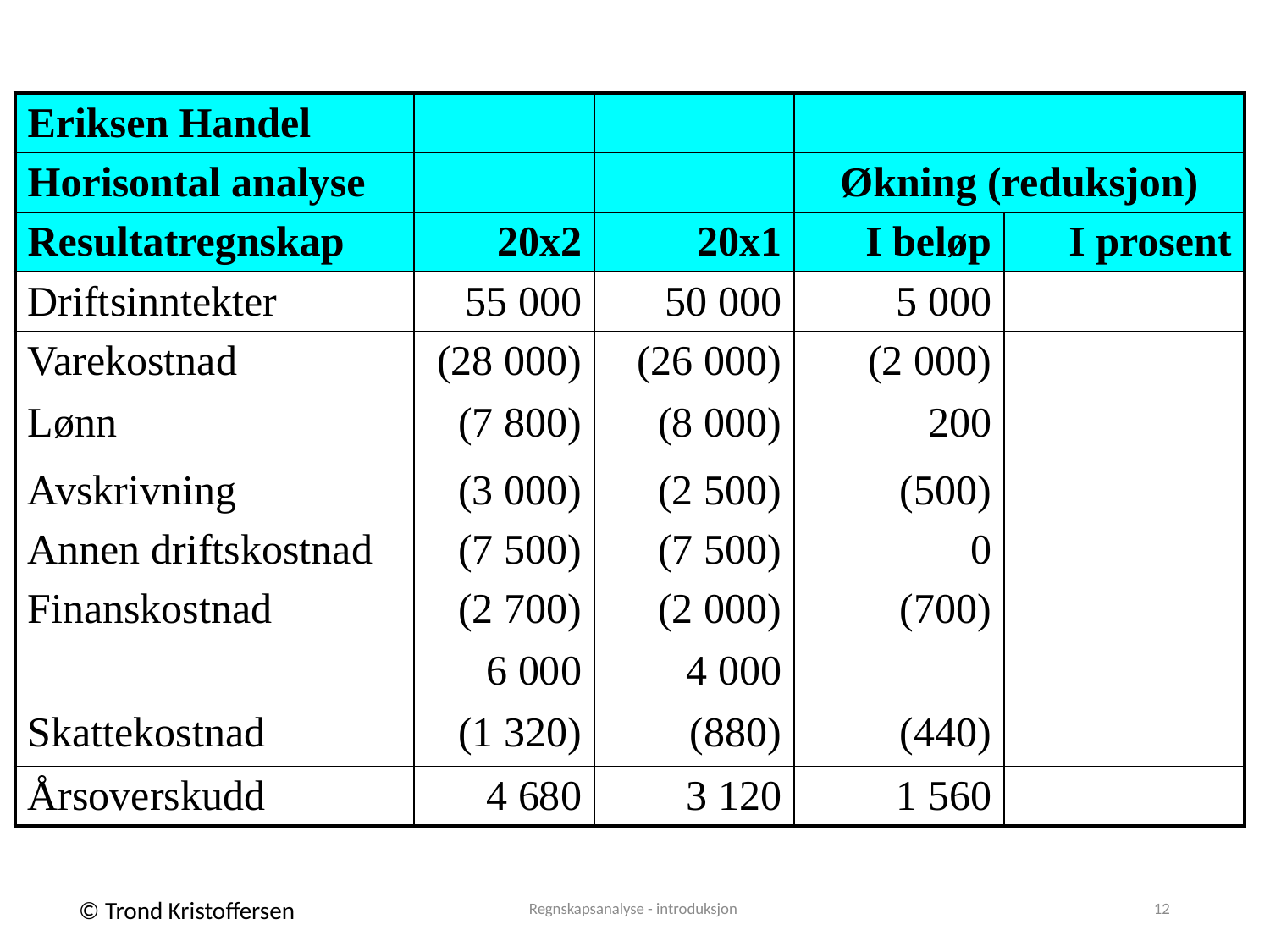

| Eriksen Handel |  |  |  |  |
| --- | --- | --- | --- | --- |
| Horisontal analyse |  |  | Økning (reduksjon) |  |
| Resultatregnskap | 20x2 | 20x1 | I beløp | I prosent |
| Driftsinntekter | 55 000 | 50 000 | 5 000 |  |
| Varekostnad | (28 000) | (26 000) | (2 000) |  |
| Lønn | (7 800) | (8 000) | 200 |  |
| Avskrivning | (3 000) | (2 500) | (500) |  |
| Annen driftskostnad | (7 500) | (7 500) | 0 |  |
| Finanskostnad | (2 700) | (2 000) | (700) |  |
|  | 6 000 | 4 000 |  |  |
| Skattekostnad | (1 320) | (880) | (440) |  |
| Årsoverskudd | 4 680 | 3 120 | 1 560 |  |
Regnskapsanalyse - introduksjon
12